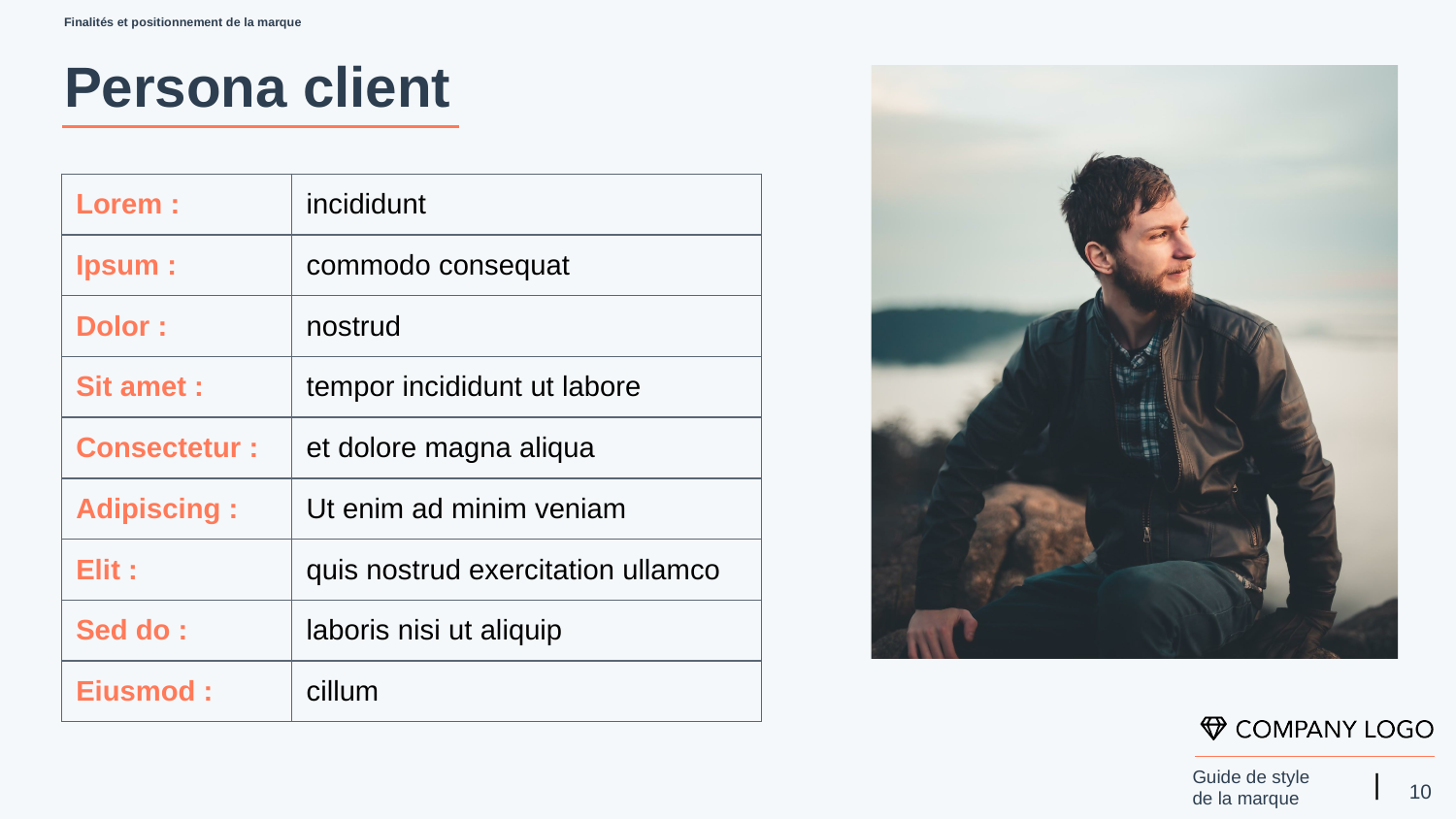

Finalités et positionnement de la marque
# Persona client

| Lorem : | incididunt |
| --- | --- |
| Ipsum : | commodo consequat |
| Dolor : | nostrud |
| Sit amet : | tempor incididunt ut labore |
| Consectetur : | et dolore magna aliqua |
| Adipiscing : | Ut enim ad minim veniam |
| Elit : | quis nostrud exercitation ullamco |
| Sed do : | laboris nisi ut aliquip |
| Eiusmod : | cillum |
10